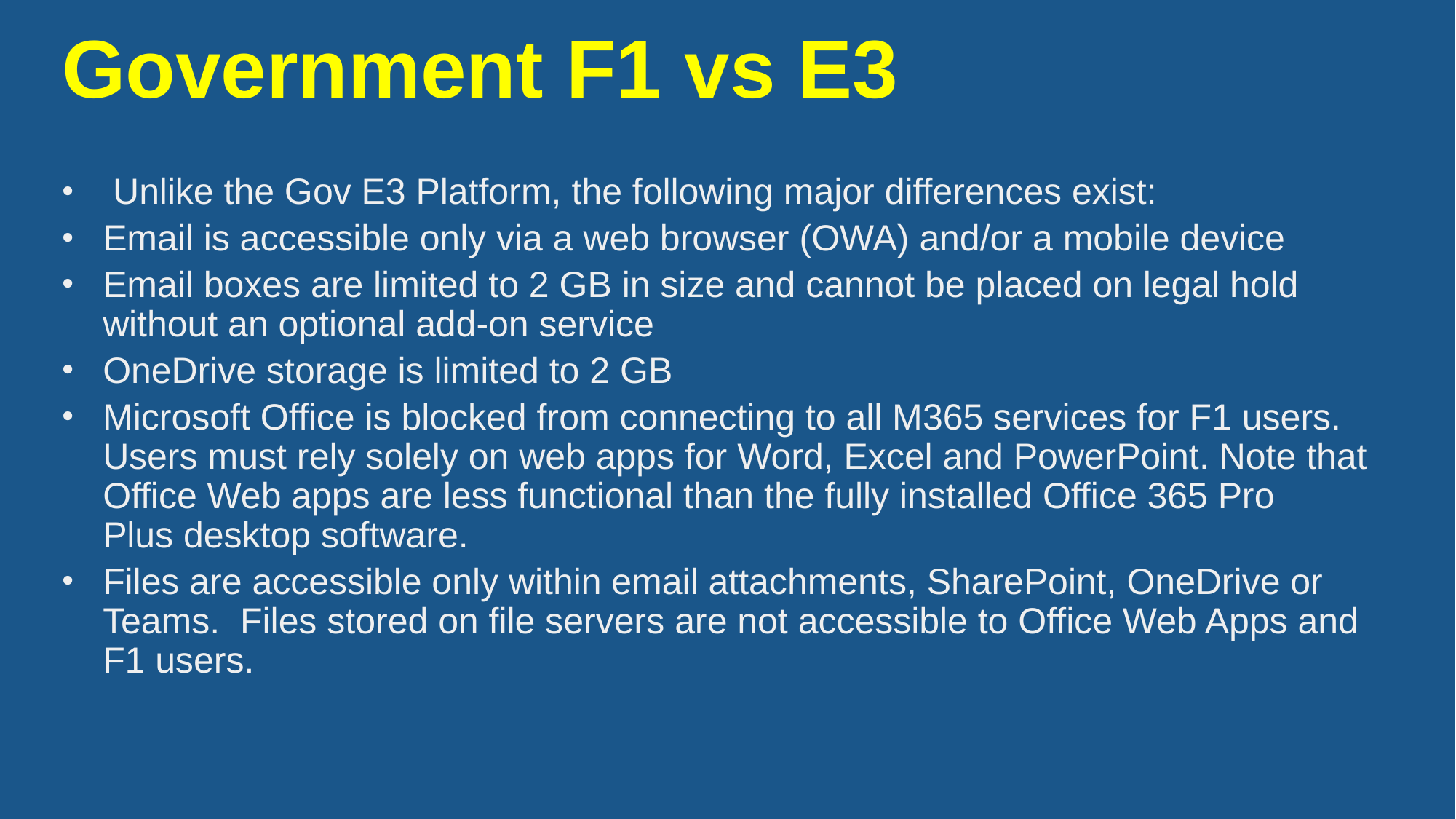

# Government F1 vs E3
 Unlike the Gov E3 Platform, the following major differences exist:​
Email is accessible only via a web browser (OWA) and/or a mobile device​
Email boxes are limited to 2 GB in size and cannot be placed on legal hold without an optional add-on service​
OneDrive storage is limited to 2 GB​
Microsoft Office is blocked from connecting to all M365 services for F1 users.  Users must rely solely on web apps for Word, Excel and PowerPoint. Note that Office Web apps are less functional than the fully installed Office 365 Pro Plus desktop software.​
Files are accessible only within email attachments, SharePoint, OneDrive or Teams.  Files stored on file servers are not accessible to Office Web Apps and F1 users.